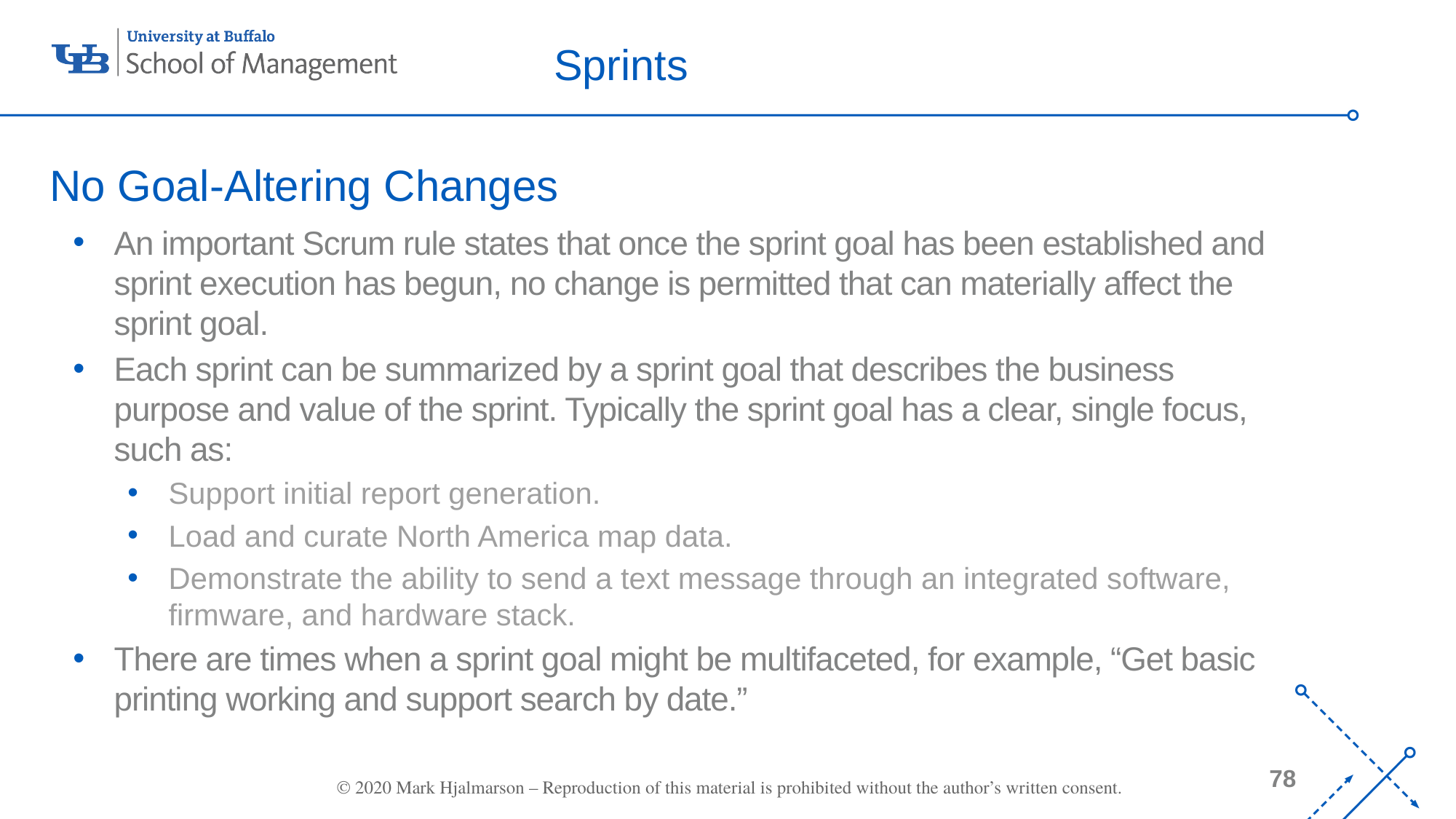

# Sprints
No Goal-Altering Changes
An important Scrum rule states that once the sprint goal has been established and sprint execution has begun, no change is permitted that can materially affect the sprint goal.
Each sprint can be summarized by a sprint goal that describes the business purpose and value of the sprint. Typically the sprint goal has a clear, single focus, such as:
Support initial report generation.
Load and curate North America map data.
Demonstrate the ability to send a text message through an integrated software, firmware, and hardware stack.
There are times when a sprint goal might be multifaceted, for example, “Get basic printing working and support search by date.”